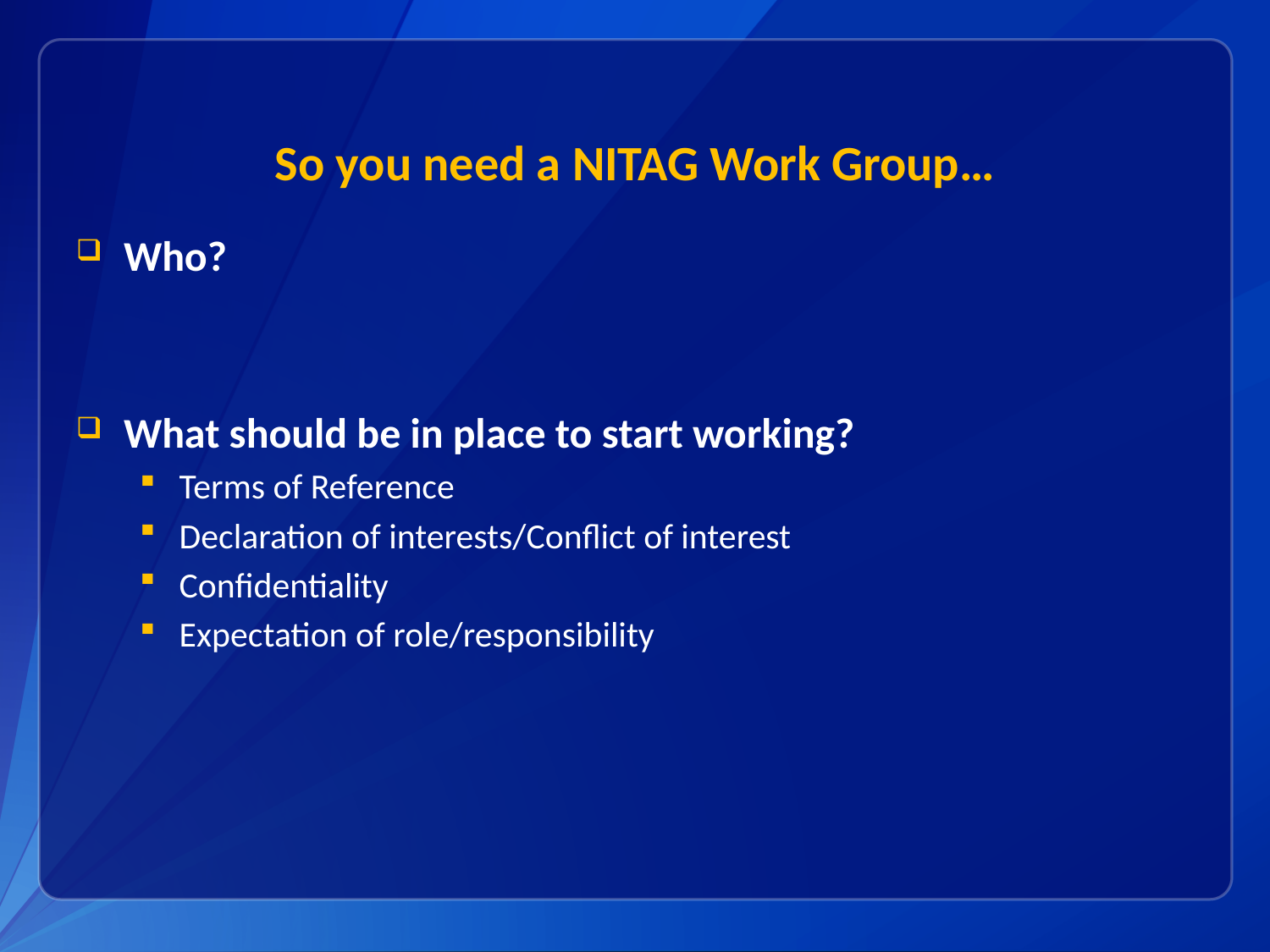

# So you need a NITAG Work Group…
Who?

What should be in place to start working?
Terms of Reference
Declaration of interests/Conflict of interest
Confidentiality
Expectation of role/responsibility